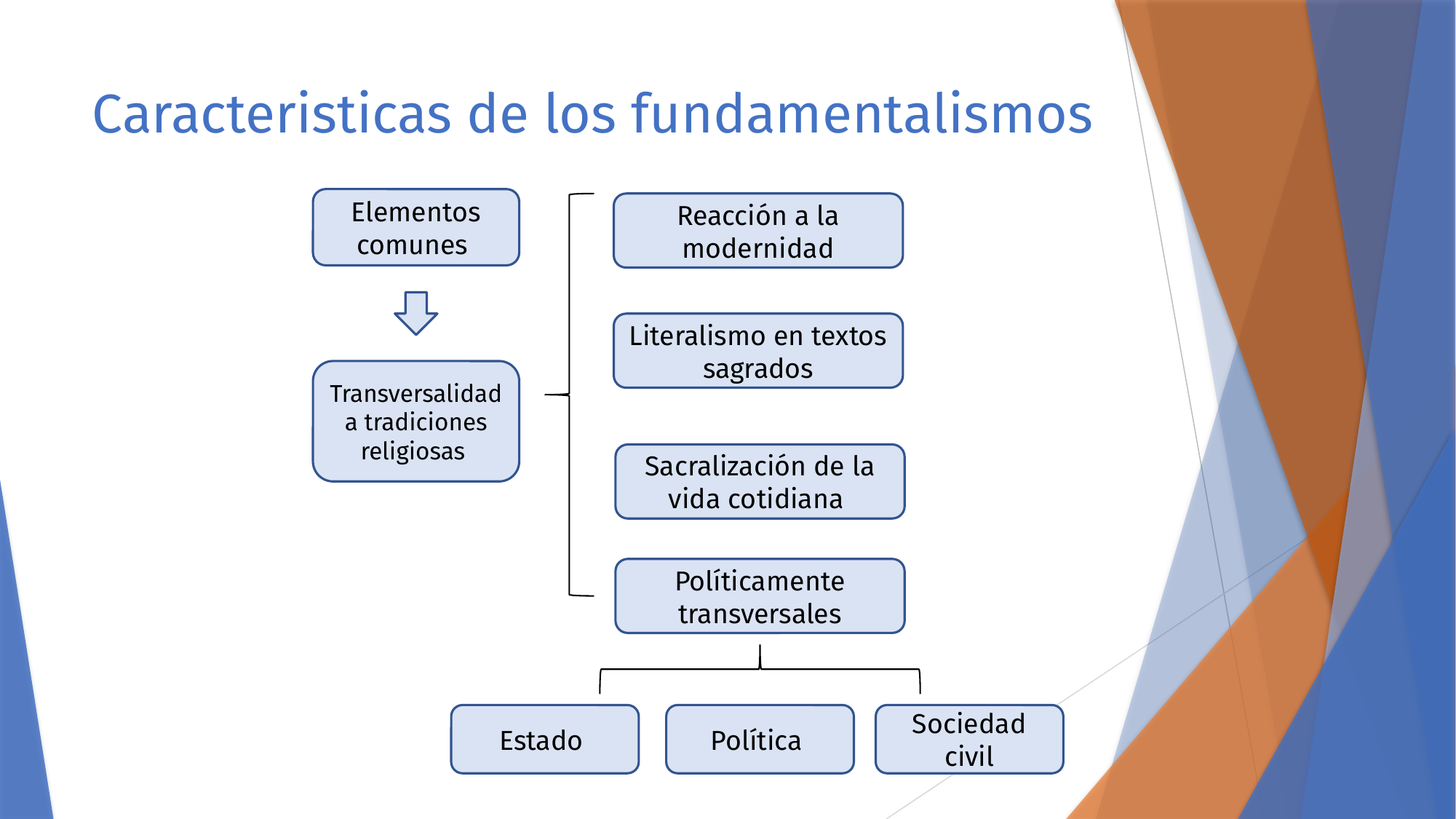

# Caracteristicas de los fundamentalismos
Elementos comunes

Reacción a la modernidad

Literalismo en textos sagrados
Transversalidad a tradiciones religiosas
Sacralización de la vida cotidiana

Políticamente transversales
Política
Sociedad civil
Estado